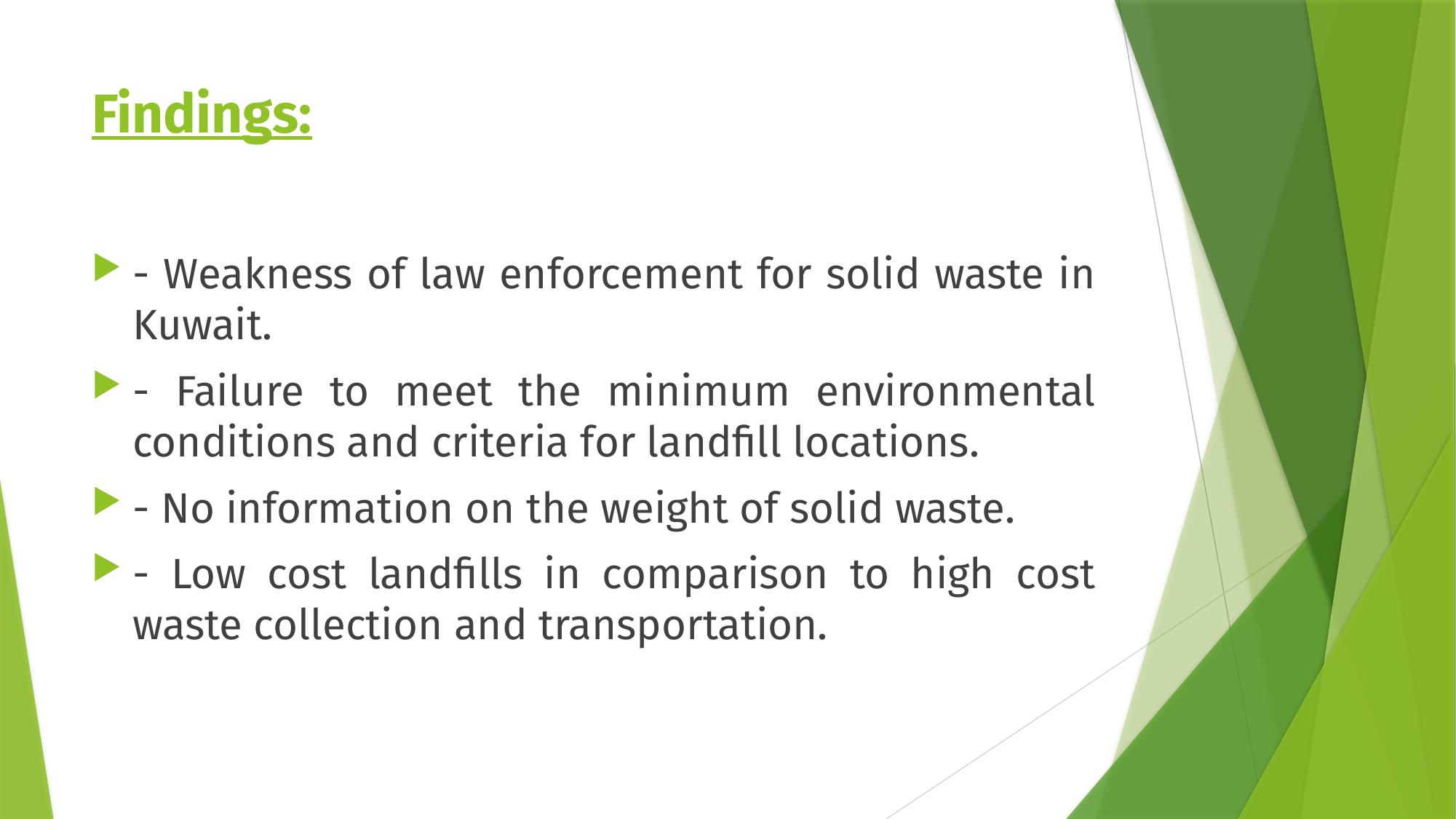

# Findings:
- Weakness of law enforcement for solid waste in Kuwait.
- Failure to meet the minimum environmental conditions and criteria for landfill locations.
- No information on the weight of solid waste.
- Low cost landfills in comparison to high cost waste collection and transportation.